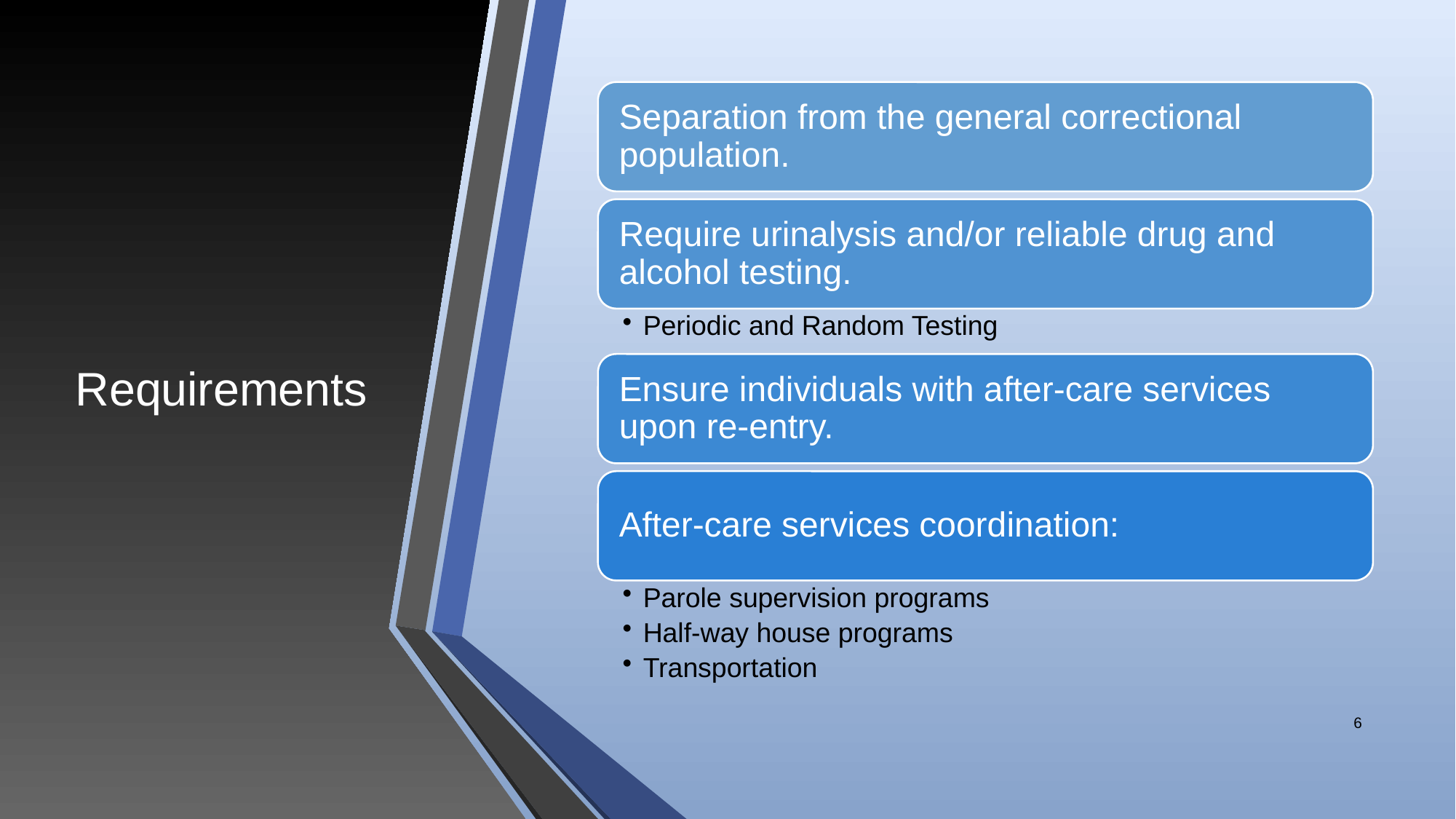

# Requirements
Separation from the general correctional population.
Require urinalysis and/or reliable drug and alcohol testing.
Periodic and Random Testing
Ensure individuals with after-care services upon re-entry.
After-care services coordination:
Parole supervision programs
Half-way house programs
Transportation
6